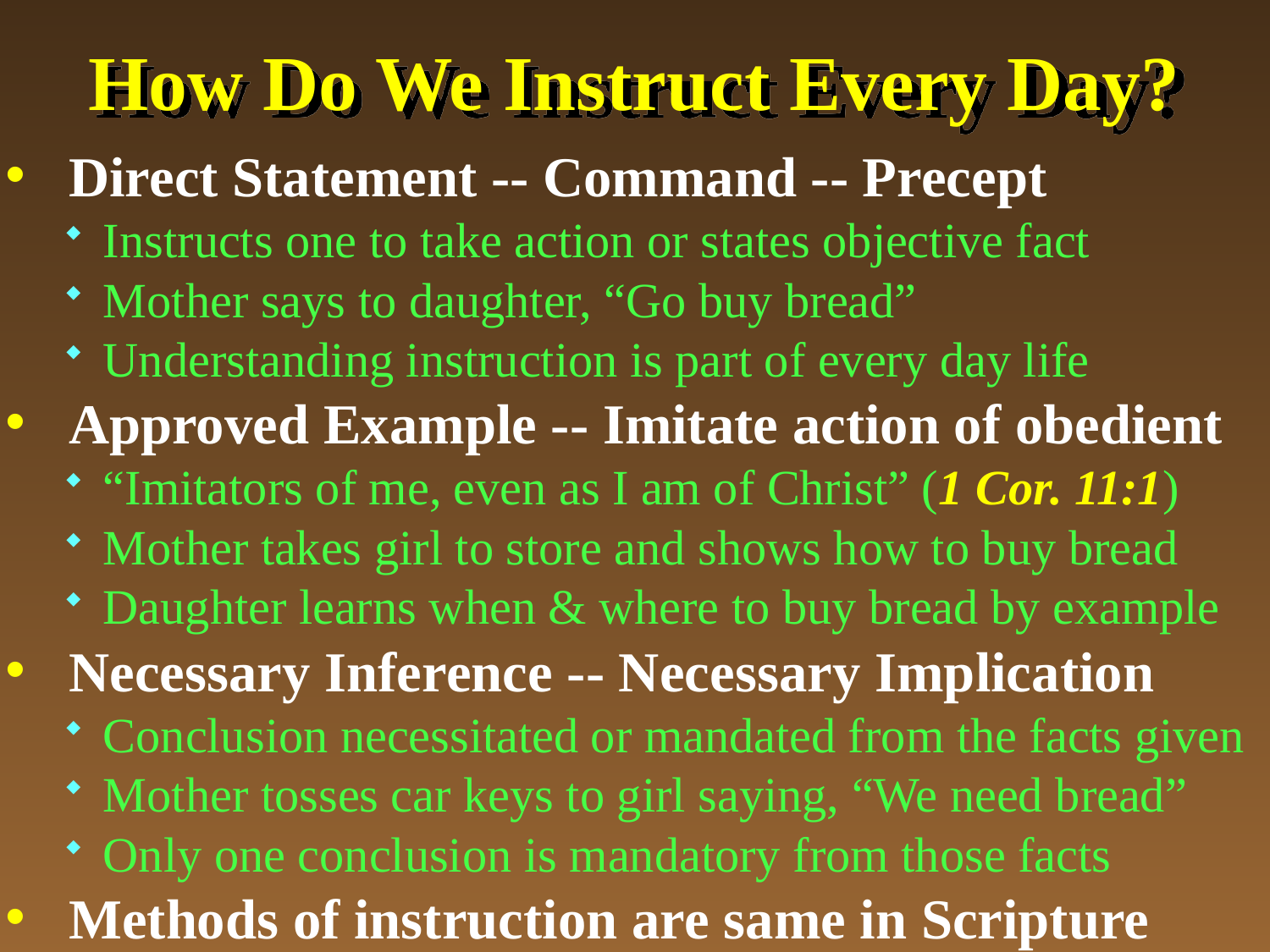

# How Do We Instruct Every Day?
Direct Statement -- Command -- Precept
Instructs one to take action or states objective fact
Mother says to daughter, “Go buy bread”
Understanding instruction is part of every day life
Approved Example -- Imitate action of obedient
“Imitators of me, even as I am of Christ” (1 Cor. 11:1)
Mother takes girl to store and shows how to buy bread
Daughter learns when & where to buy bread by example
Necessary Inference -- Necessary Implication
Conclusion necessitated or mandated from the facts given
Mother tosses car keys to girl saying, “We need bread”
Only one conclusion is mandatory from those facts
Methods of instruction are same in Scripture